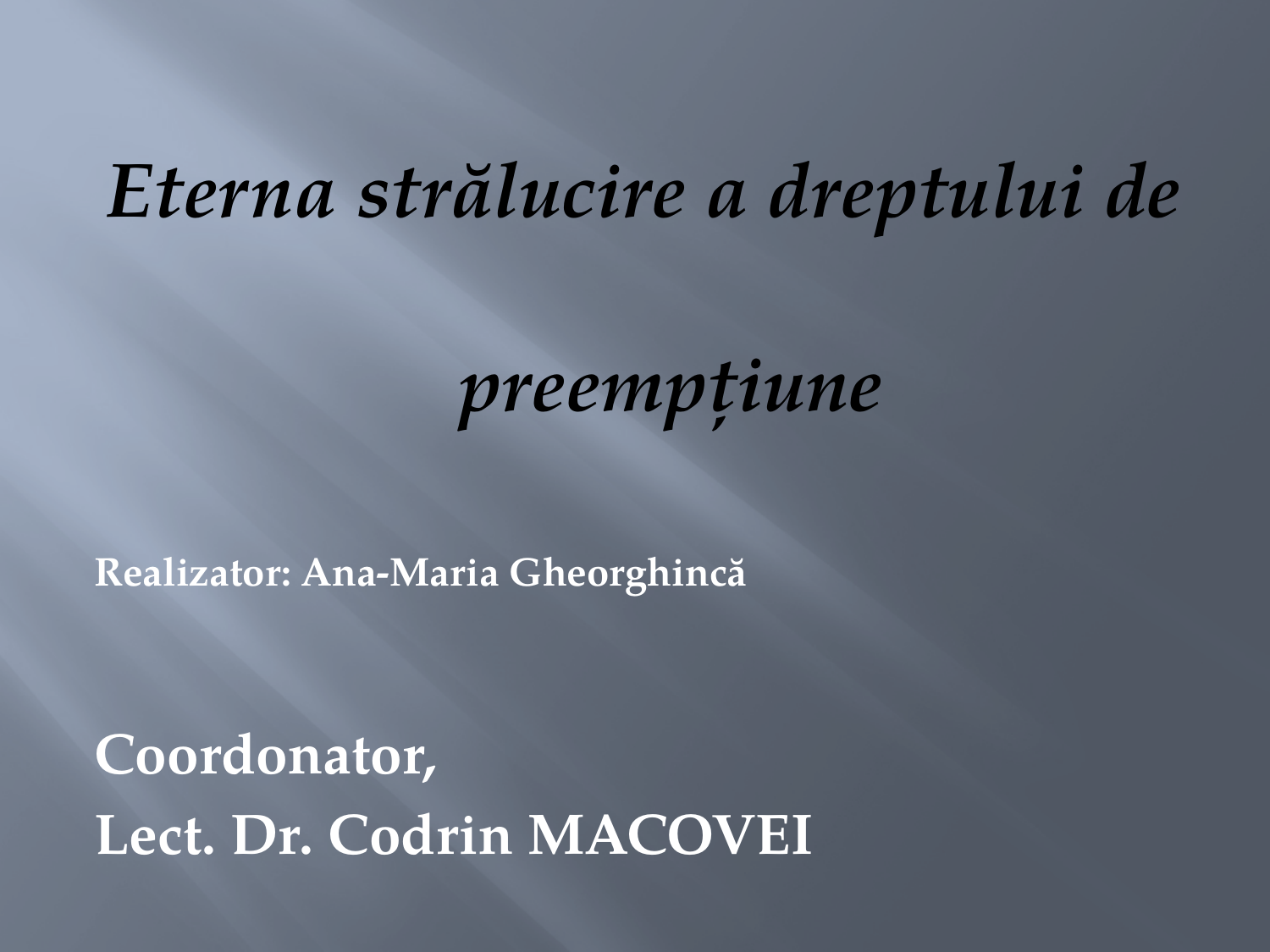

Eterna strălucire a dreptului de preempțiune

Realizator: Ana-Maria Gheorghincă

Coordonator,
Lect. Dr. Codrin MACOVEI
#